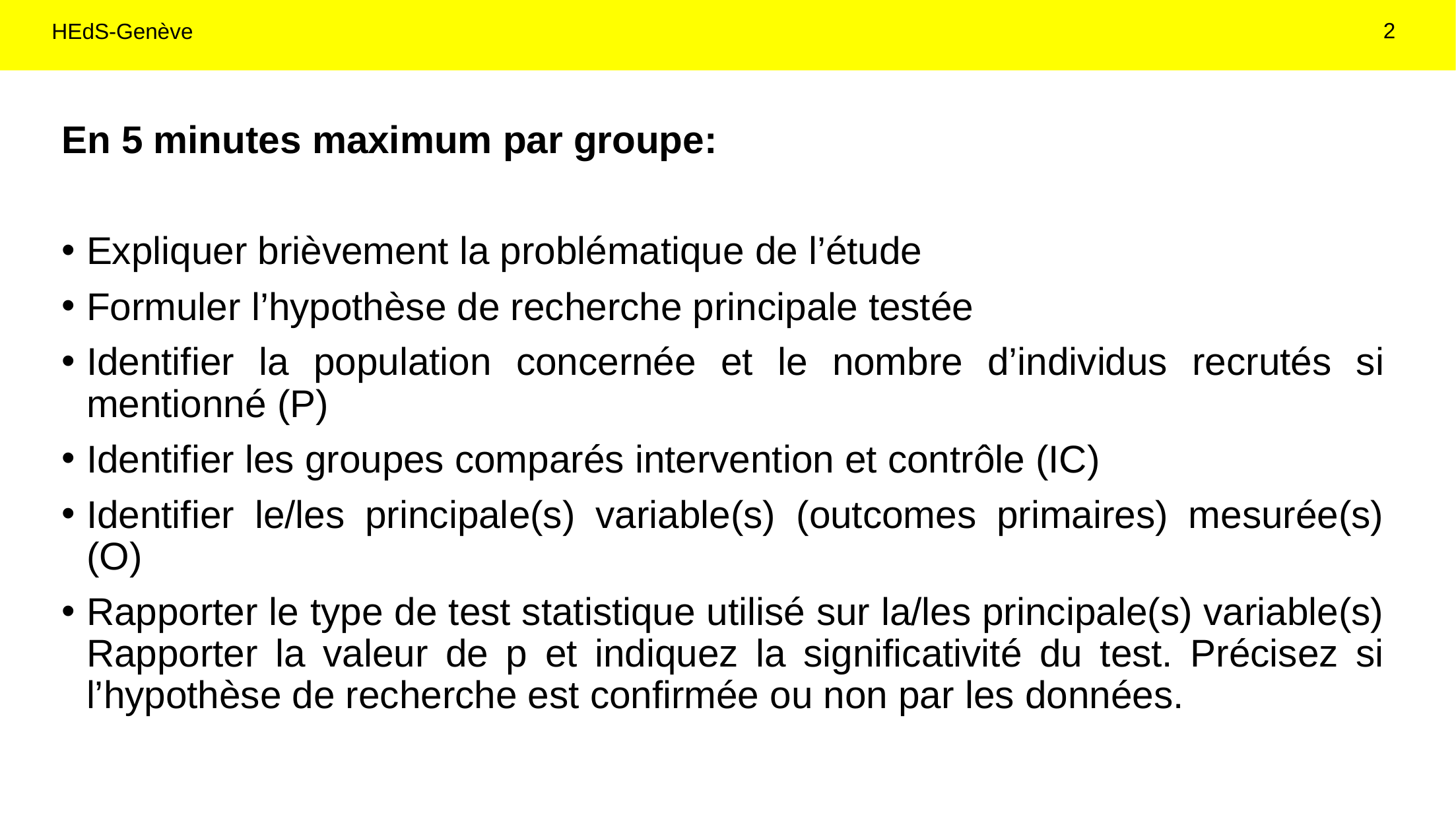

2
En 5 minutes maximum par groupe:

Expliquer brièvement la problématique de l’étude
Formuler l’hypothèse de recherche principale testée
Identifier la population concernée et le nombre d’individus recrutés si mentionné (P)
Identifier les groupes comparés intervention et contrôle (IC)
Identifier le/les principale(s) variable(s) (outcomes primaires) mesurée(s) (O)
Rapporter le type de test statistique utilisé sur la/les principale(s) variable(s) Rapporter la valeur de p et indiquez la significativité du test. Précisez si l’hypothèse de recherche est confirmée ou non par les données.